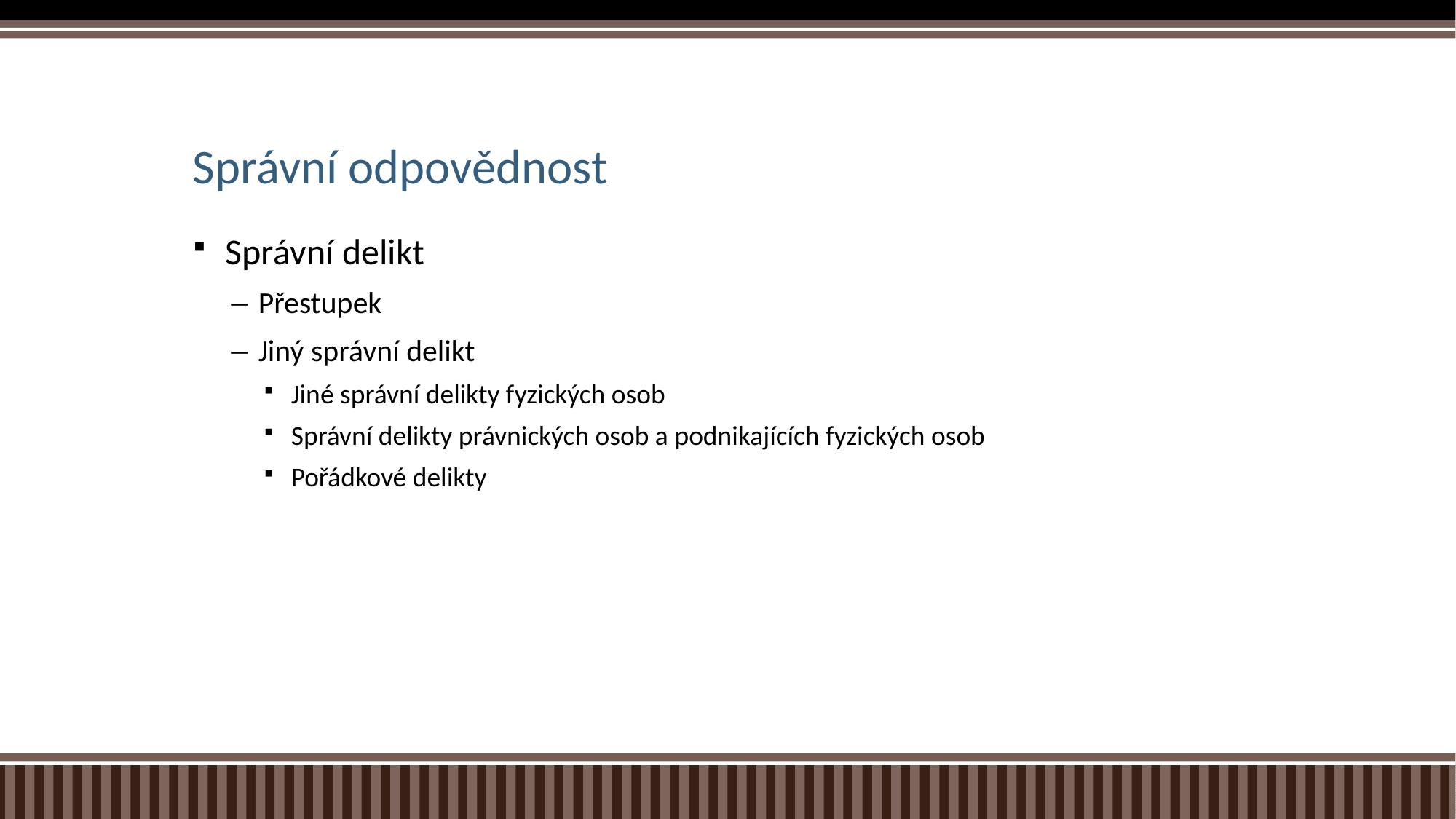

# Správní odpovědnost
Správní delikt
Přestupek
Jiný správní delikt
Jiné správní delikty fyzických osob
Správní delikty právnických osob a podnikajících fyzických osob
Pořádkové delikty